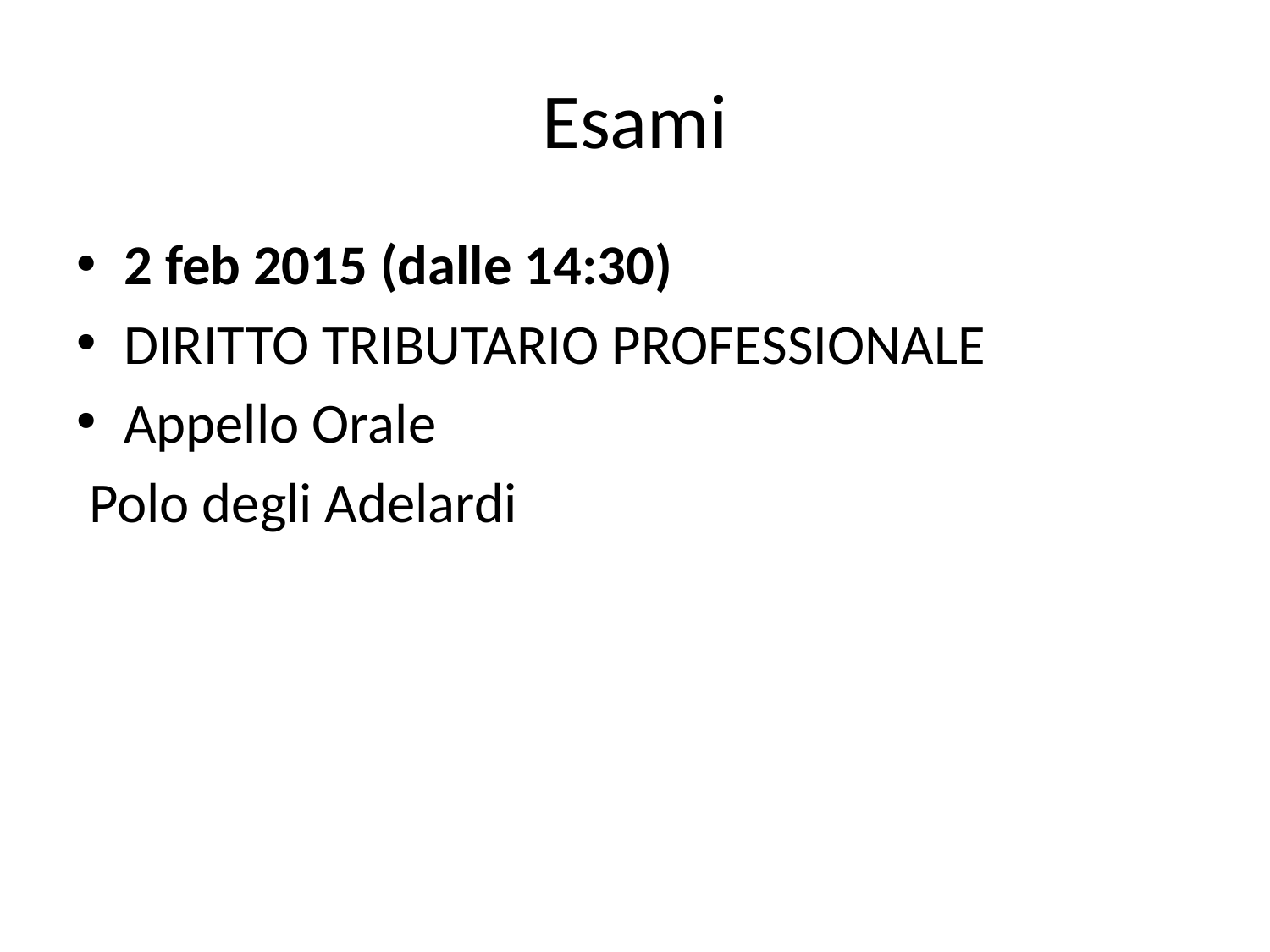

# Esami
2 feb 2015 (dalle 14:30)
DIRITTO TRIBUTARIO PROFESSIONALE
Appello Orale
 Polo degli Adelardi